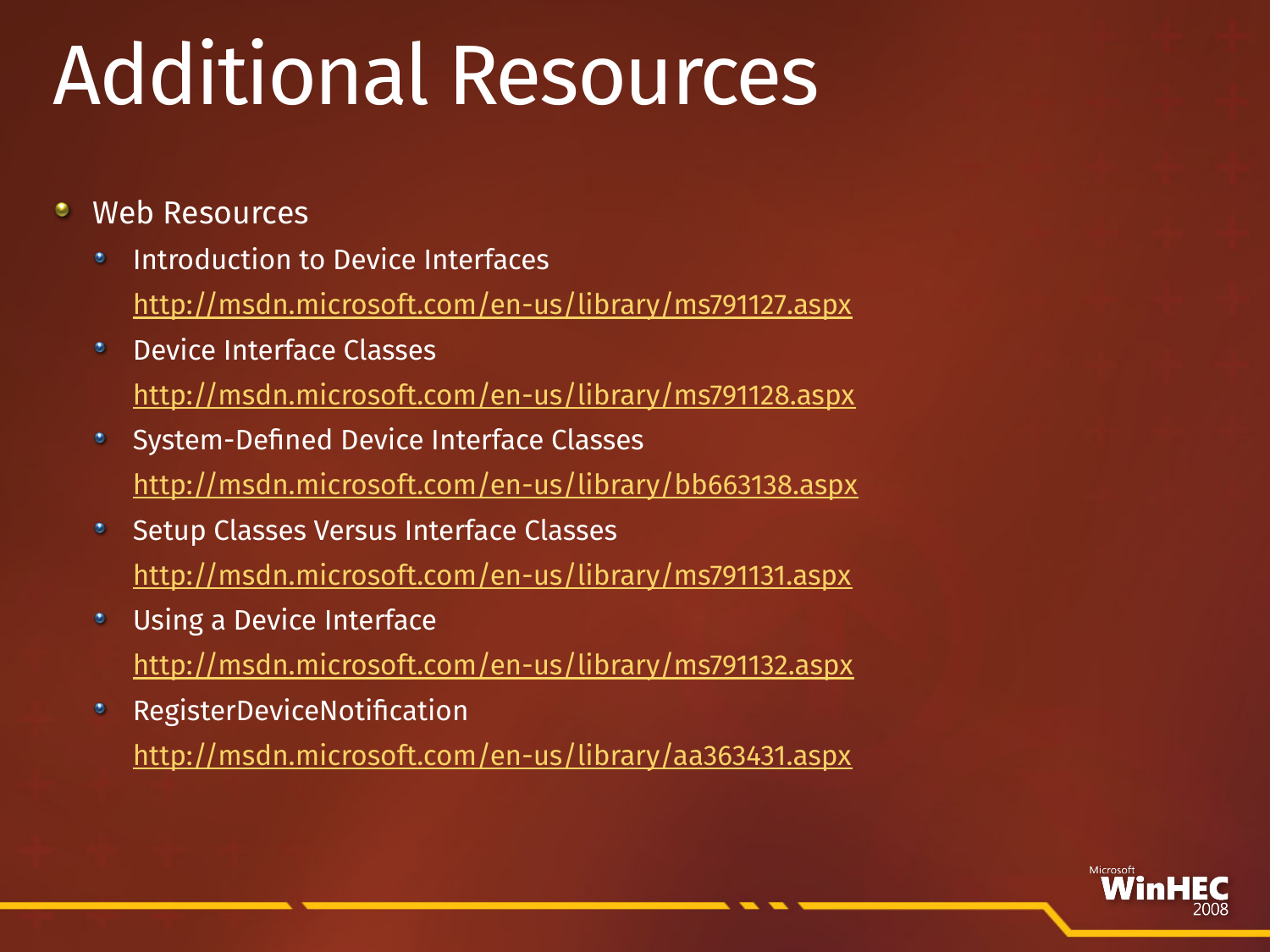

# Additional Resources
Web Resources
Introduction to Device Interfaces
	http://msdn.microsoft.com/en-us/library/ms791127.aspx
Device Interface Classes
	http://msdn.microsoft.com/en-us/library/ms791128.aspx
System-Defined Device Interface Classes
	http://msdn.microsoft.com/en-us/library/bb663138.aspx
Setup Classes Versus Interface Classes
	http://msdn.microsoft.com/en-us/library/ms791131.aspx
Using a Device Interface
	http://msdn.microsoft.com/en-us/library/ms791132.aspx
RegisterDeviceNotification
	http://msdn.microsoft.com/en-us/library/aa363431.aspx